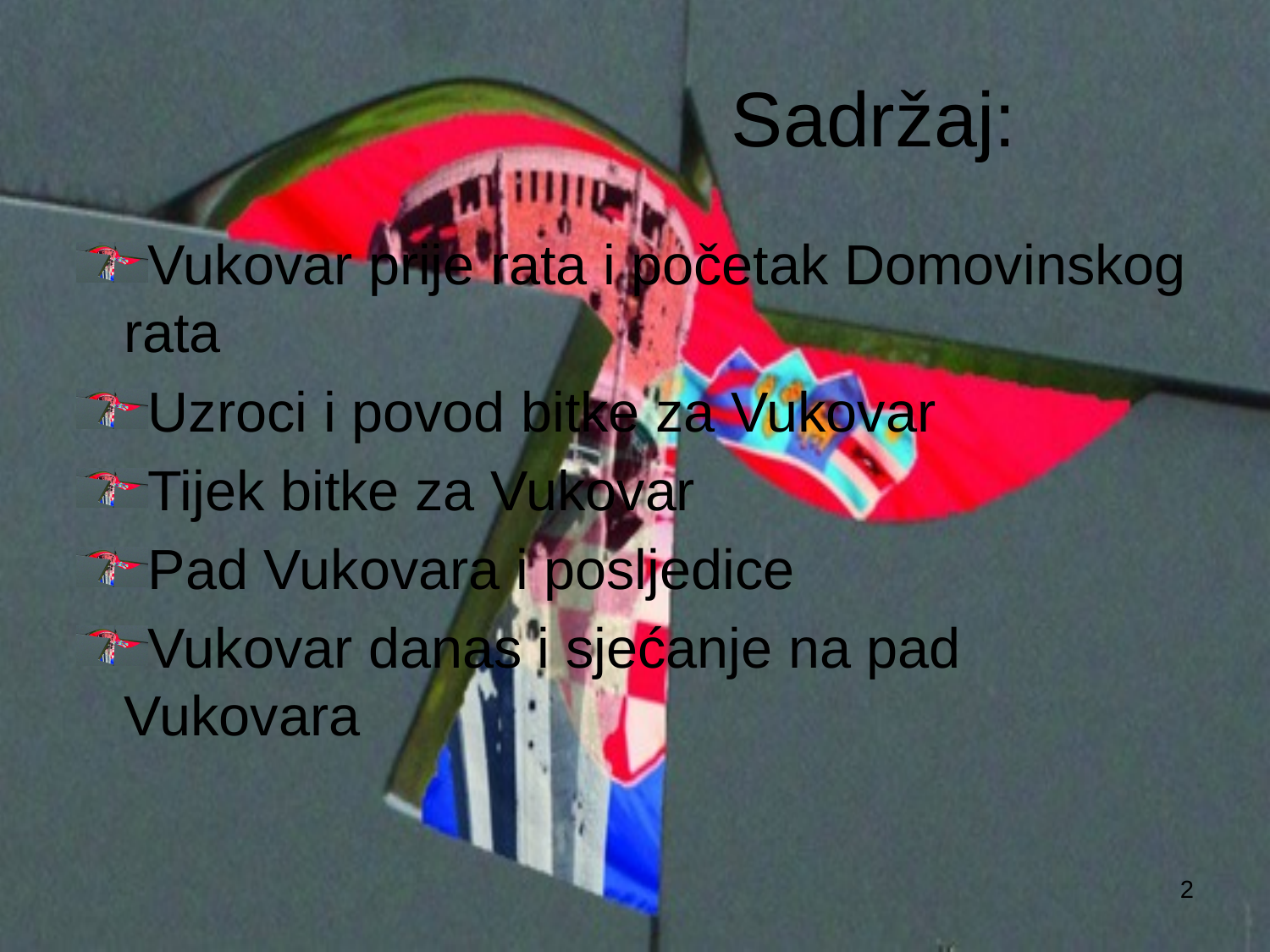

# Sadržaj:
Vukovar prije rata i početak Domovinskog rata
Uzroci i povod bitke za Vukovar
Tijek bitke za Vukovar
Pad Vukovara i posljedice
Vukovar danas i sjećanje na pad Vukovara
2